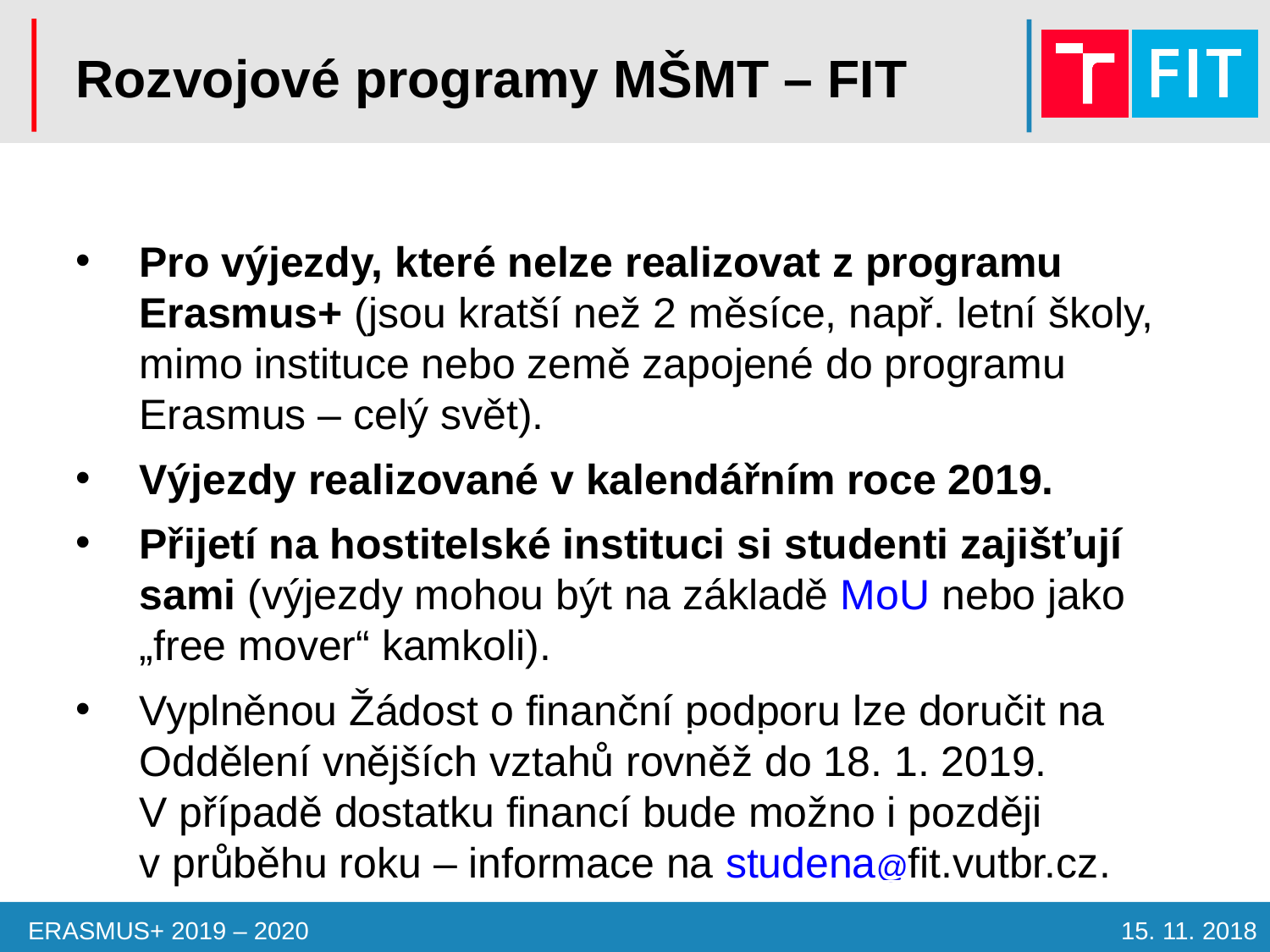

Rozvojové programy MŠMT – FIT
Pro výjezdy, které nelze realizovat z programu Erasmus+ (jsou kratší než 2 měsíce, např. letní školy, mimo instituce nebo země zapojené do programu Erasmus – celý svět).
Výjezdy realizované v kalendářním roce 2019.
Přijetí na hostitelské instituci si studenti zajišťují sami (výjezdy mohou být na základě MoU nebo jako „free mover“ kamkoli).
Vyplněnou Žádost o finanční podporu lze doručit na Oddělení vnějších vztahů rovněž do 18. 1. 2019.            V případě dostatku financí bude možno i později            v průběhu roku – informace na studena@fit.vutbr.cz.